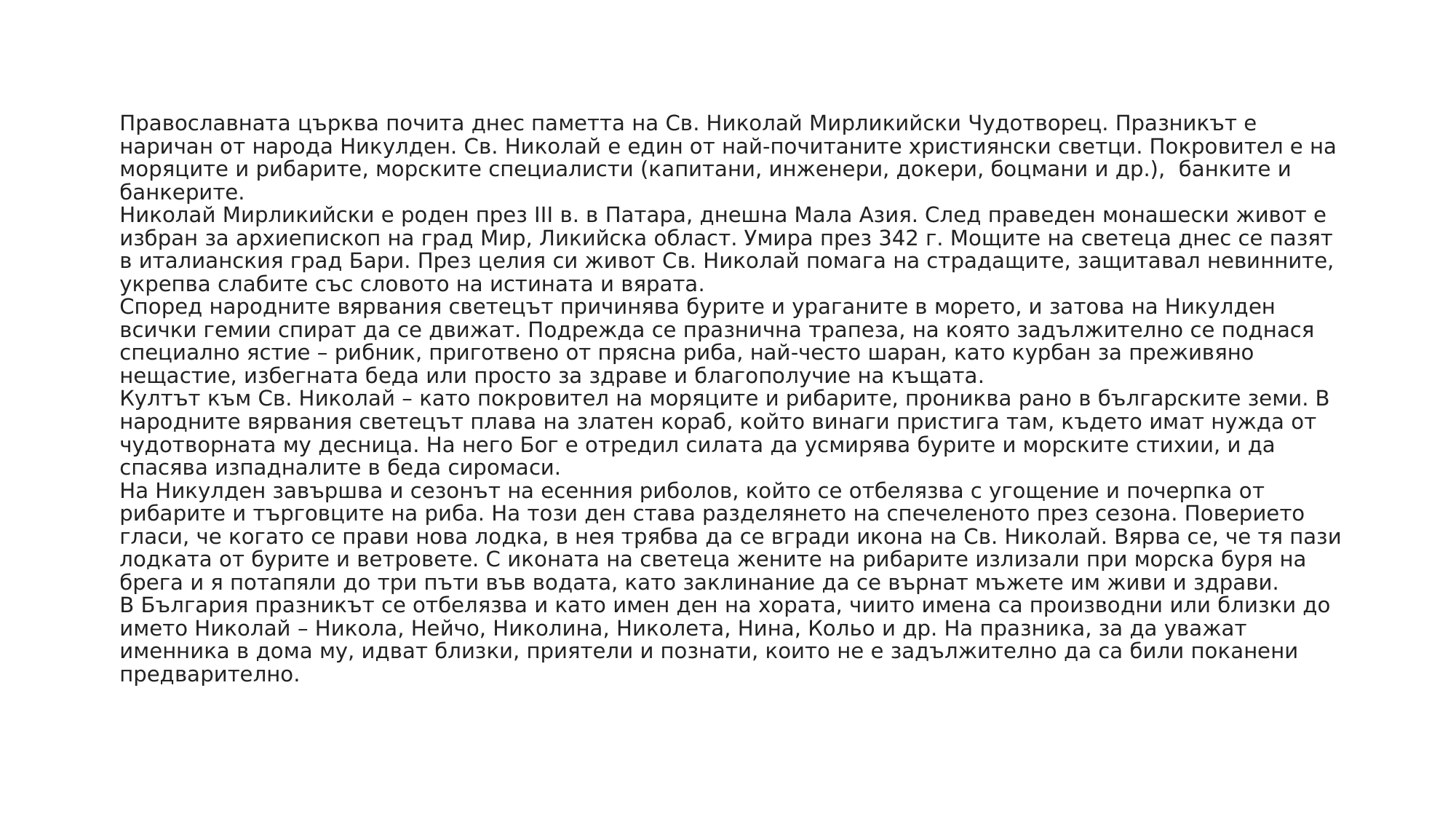

# Православната църква почита днес паметта на Св. Николай Мирликийски Чудотворец. Празникът е наричан от народа Никулден. Св. Николай е един от най-почитаните християнски светци. Покровител е на моряците и рибарите, морските специалисти (капитани, инженери, докери, боцмани и др.),  банките и банкерите. Николай Мирликийски е роден през III в. в Патара, днешна Мала Азия. След праведен монашески живот е избран за архиепископ на град Мир, Ликийска област. Умира през 342 г. Мощите на светеца днес се пазят в италианския град Бари. През целия си живот Св. Николай помага на страдащите, защитавал невинните, укрепва слабите със словото на истината и вярата. Според народните вярвания светецът причинява бурите и ураганите в морето, и затова на Никулден всички гемии спират да се движат. Подрежда се празнична трапеза, на която задължително се поднася специално ястие – рибник, приготвено от прясна риба, най-често шаран, като курбан за преживяно нещастие, избегната беда или просто за здраве и благополучие на къщата. Култът към Св. Николай – като покровител на моряците и рибарите, прониква рано в българските земи. В народните вярвания светецът плава на златен кораб, който винаги пристига там, където имат нужда от чудотворната му десница. На него Бог е отредил силата да усмирява бурите и морските стихии, и да спасява изпадналите в беда сиромаси. На Никулден завършва и сезонът на есенния риболов, който се отбелязва с угощение и почерпка от рибарите и търговците на риба. На този ден става разделянето на спечеленото през сезона. Поверието гласи, че когато се прави нова лодка, в нея трябва да се вгради икона на Св. Николай. Вярва се, че тя пази лодката от бурите и ветровете. С иконата на светеца жените на рибарите излизали при морска буря на брега и я потапяли до три пъти във водата, като заклинание да се върнат мъжете им живи и здрави. В България празникът се отбелязва и като имен ден на хората, чиито имена са производни или близки до името Николай – Никола, Нейчо, Николина, Николета, Нина, Кольо и др. На празника, за да уважат именника в дома му, идват близки, приятели и познати, които не е задължително да са били поканени предварително.